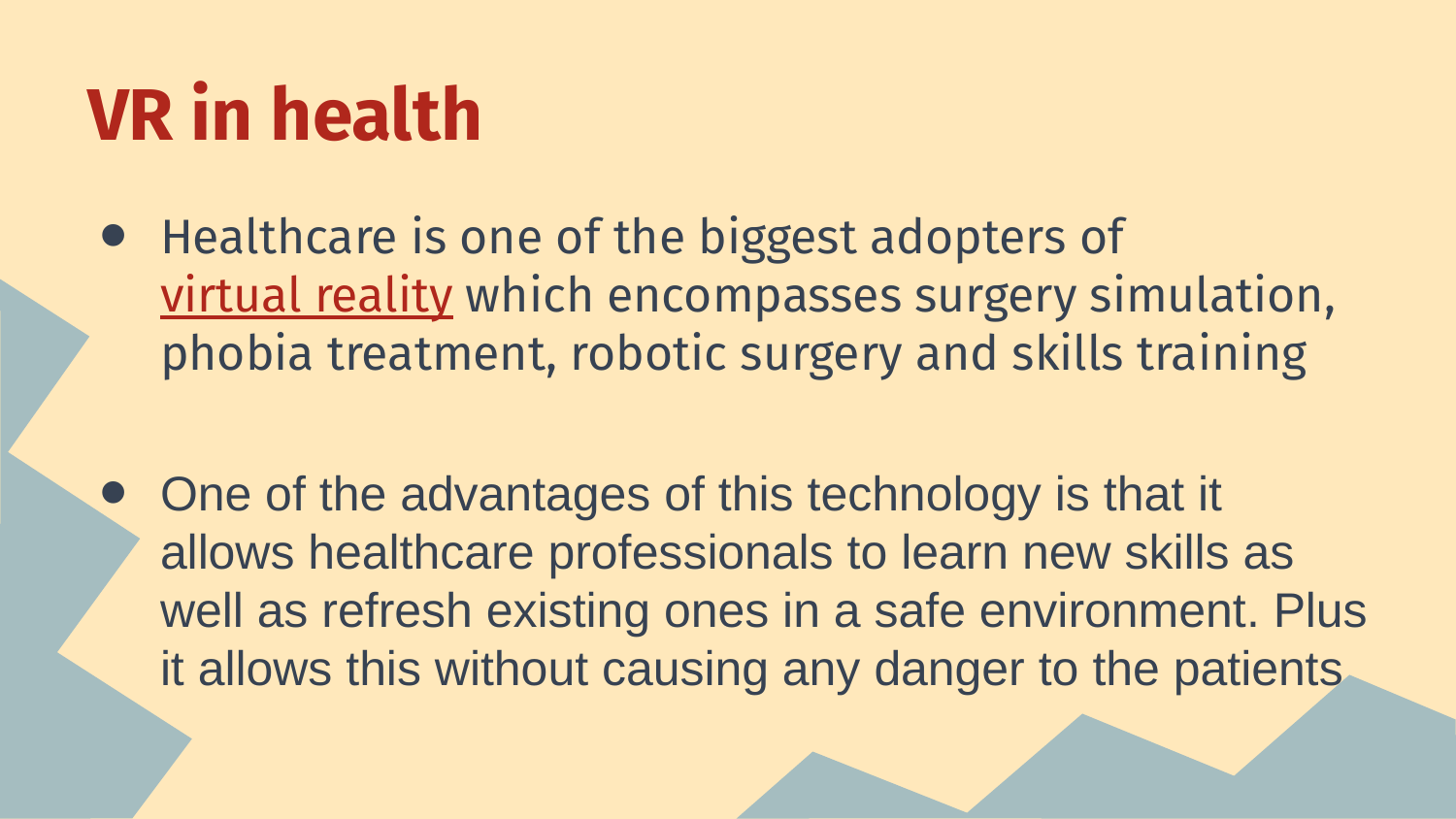

# VR in health
Healthcare is one of the biggest adopters of virtual reality which encompasses surgery simulation, phobia treatment, robotic surgery and skills training

One of the advantages of this technology is that it allows healthcare professionals to learn new skills as well as refresh existing ones in a safe environment. Plus it allows this without causing any danger to the patients